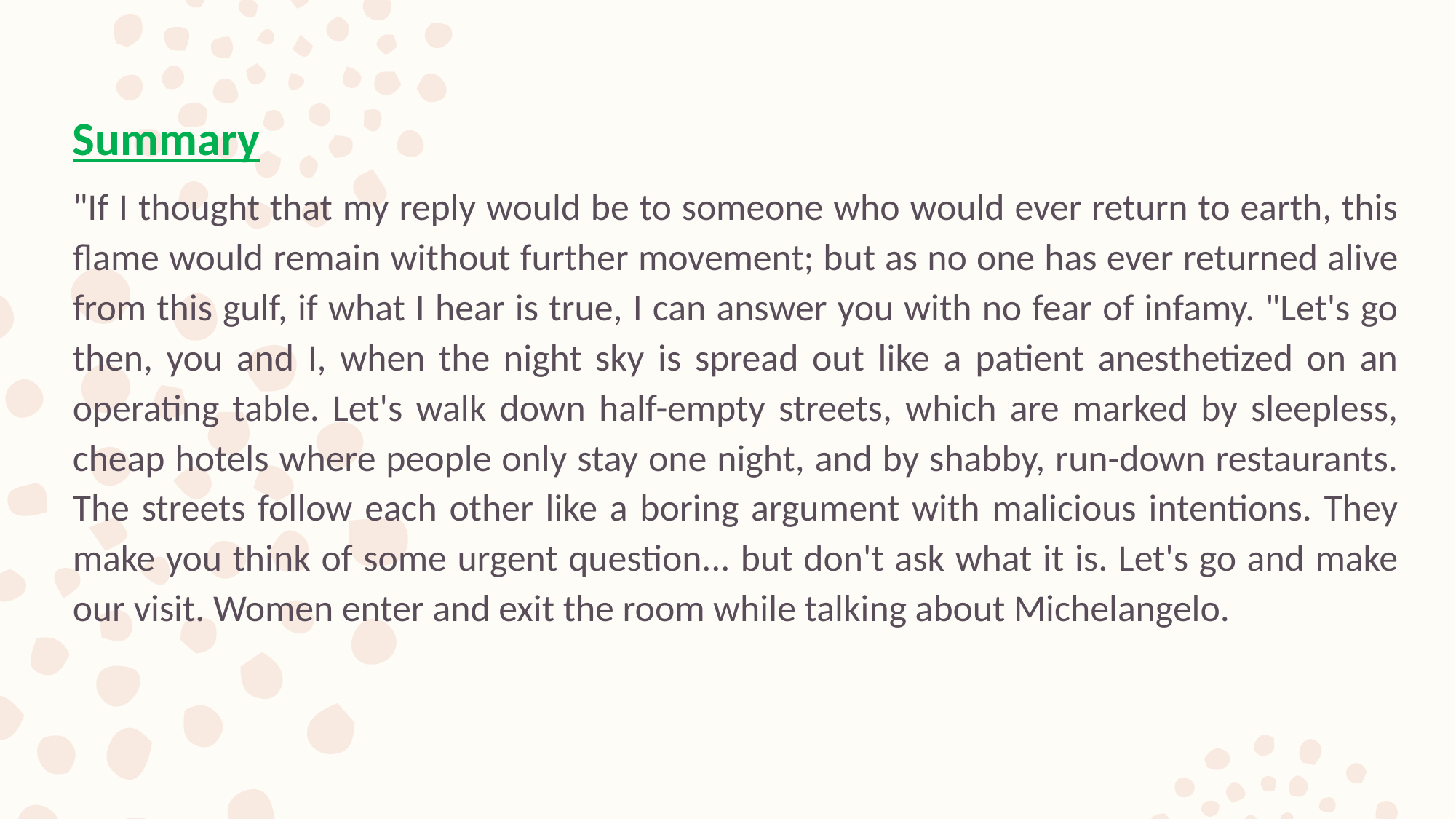

Summary
"If I thought that my reply would be to someone who would ever return to earth, this flame would remain without further movement; but as no one has ever returned alive from this gulf, if what I hear is true, I can answer you with no fear of infamy. "Let's go then, you and I, when the night sky is spread out like a patient anesthetized on an operating table. Let's walk down half-empty streets, which are marked by sleepless, cheap hotels where people only stay one night, and by shabby, run-down restaurants. The streets follow each other like a boring argument with malicious intentions. They make you think of some urgent question... but don't ask what it is. Let's go and make our visit. Women enter and exit the room while talking about Michelangelo.